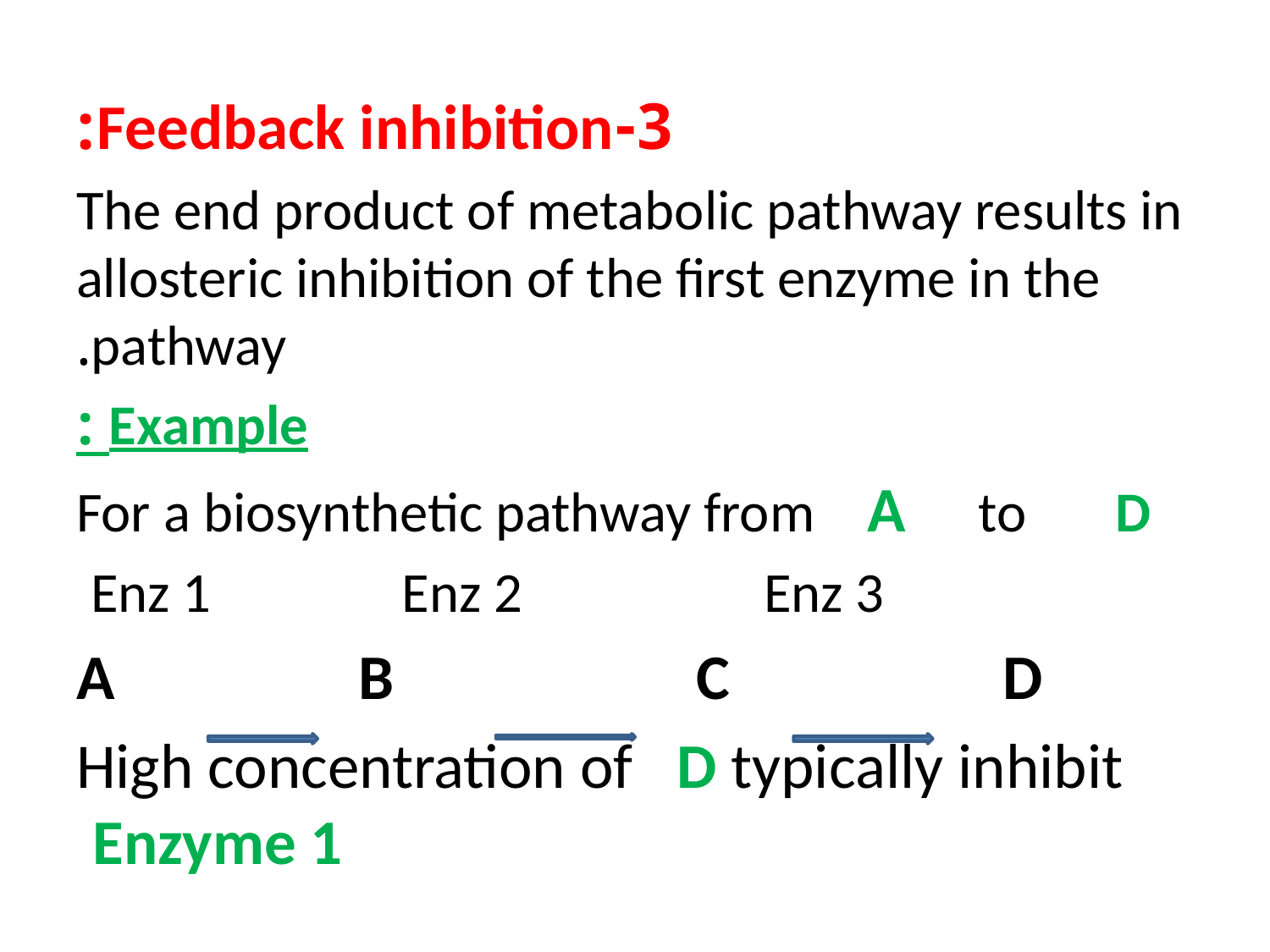

3-Feedback inhibition:
The end product of metabolic pathway results in allosteric inhibition of the first enzyme in the pathway.
Example :
 For a biosynthetic pathway from    A     to       D
            Enz 1               Enz 2                   Enz 3
    A                 B                     C                   D
High concentration of   D typically inhibit  Enzyme 1